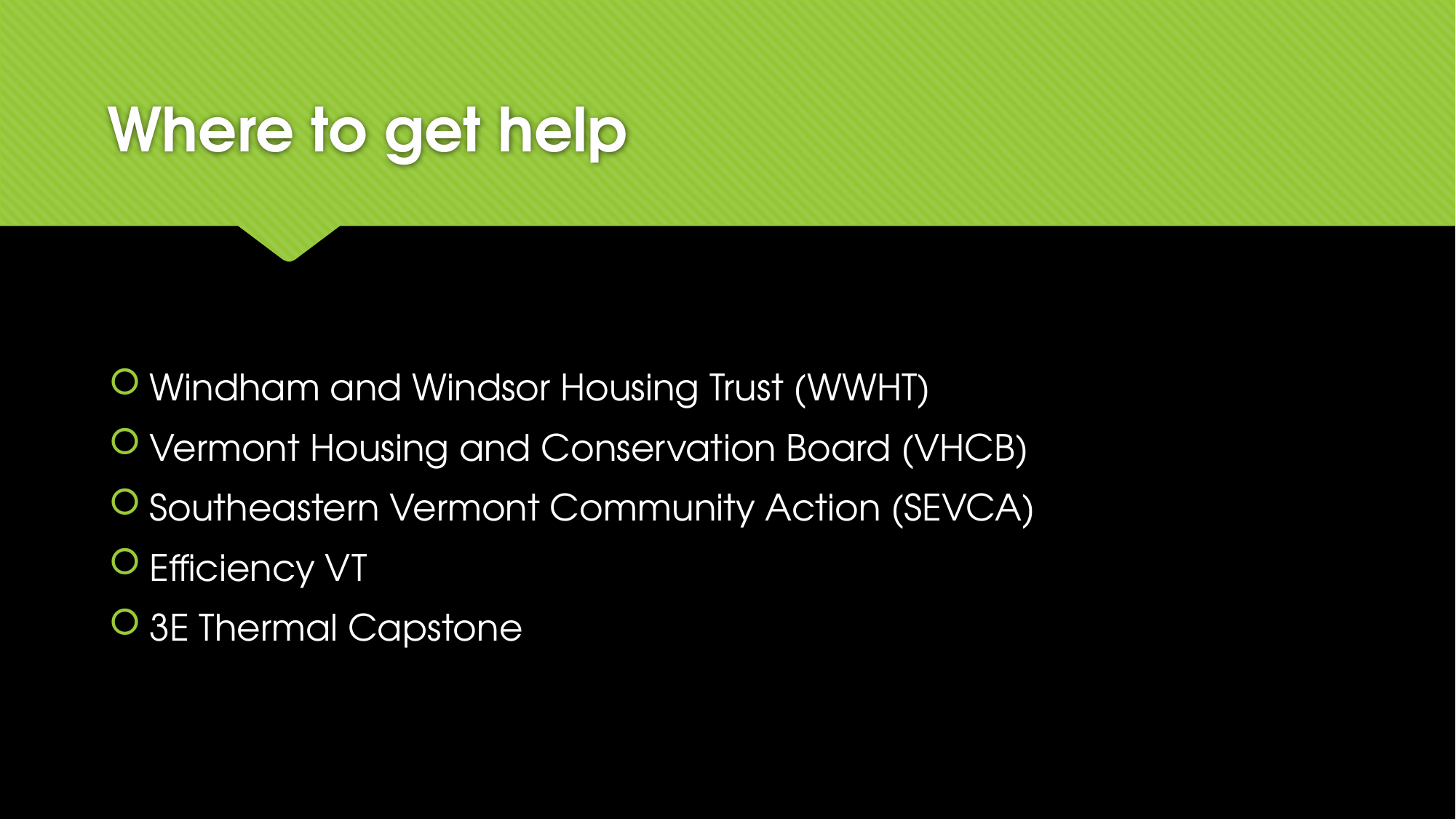

# Where to get help
Windham and Windsor Housing Trust (WWHT)
Vermont Housing and Conservation Board (VHCB)
Southeastern Vermont Community Action (SEVCA)
Efficiency VT
3E Thermal Capstone